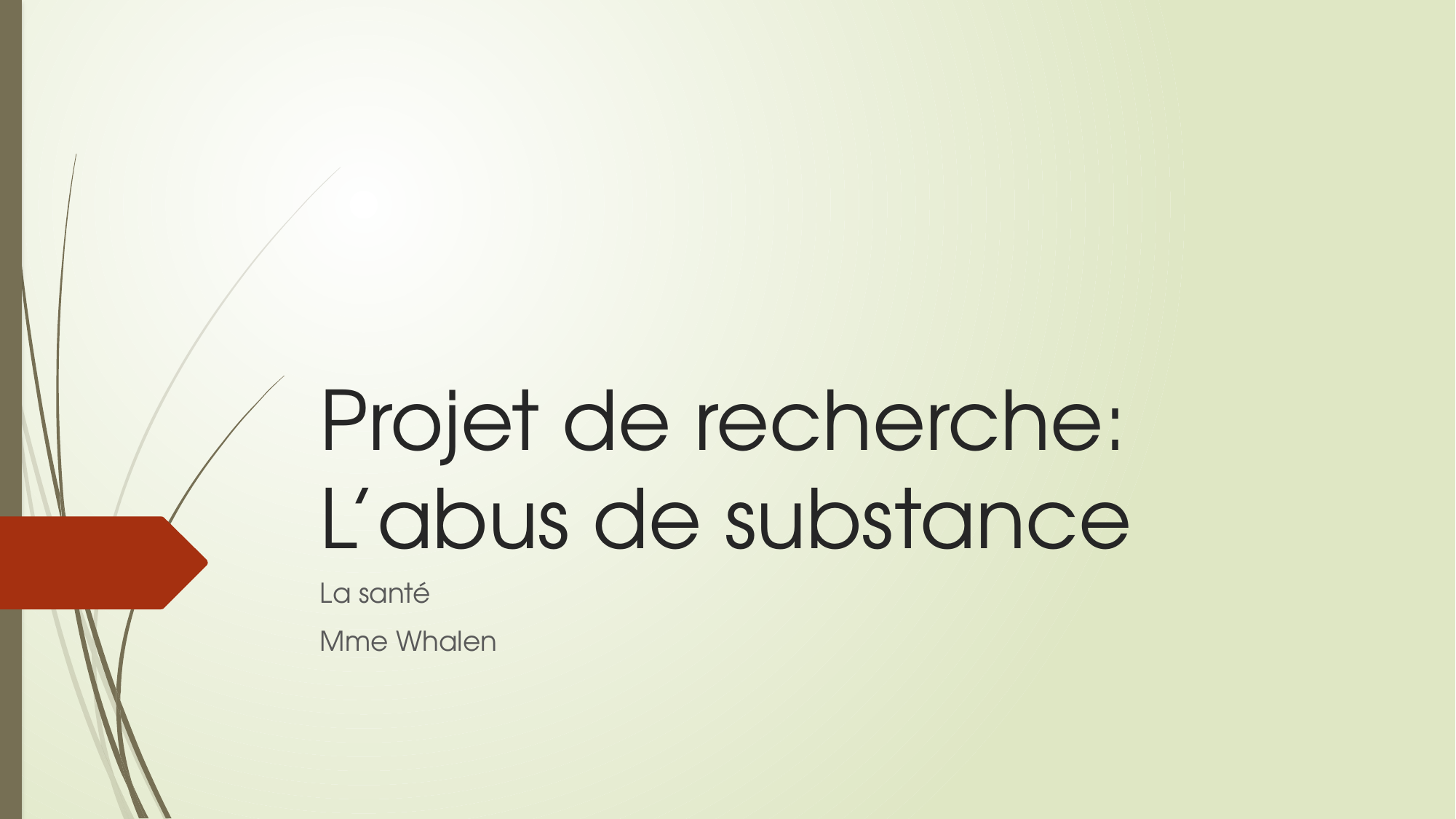

# Projet de recherche: L’abus de substance
La santé
Mme Whalen